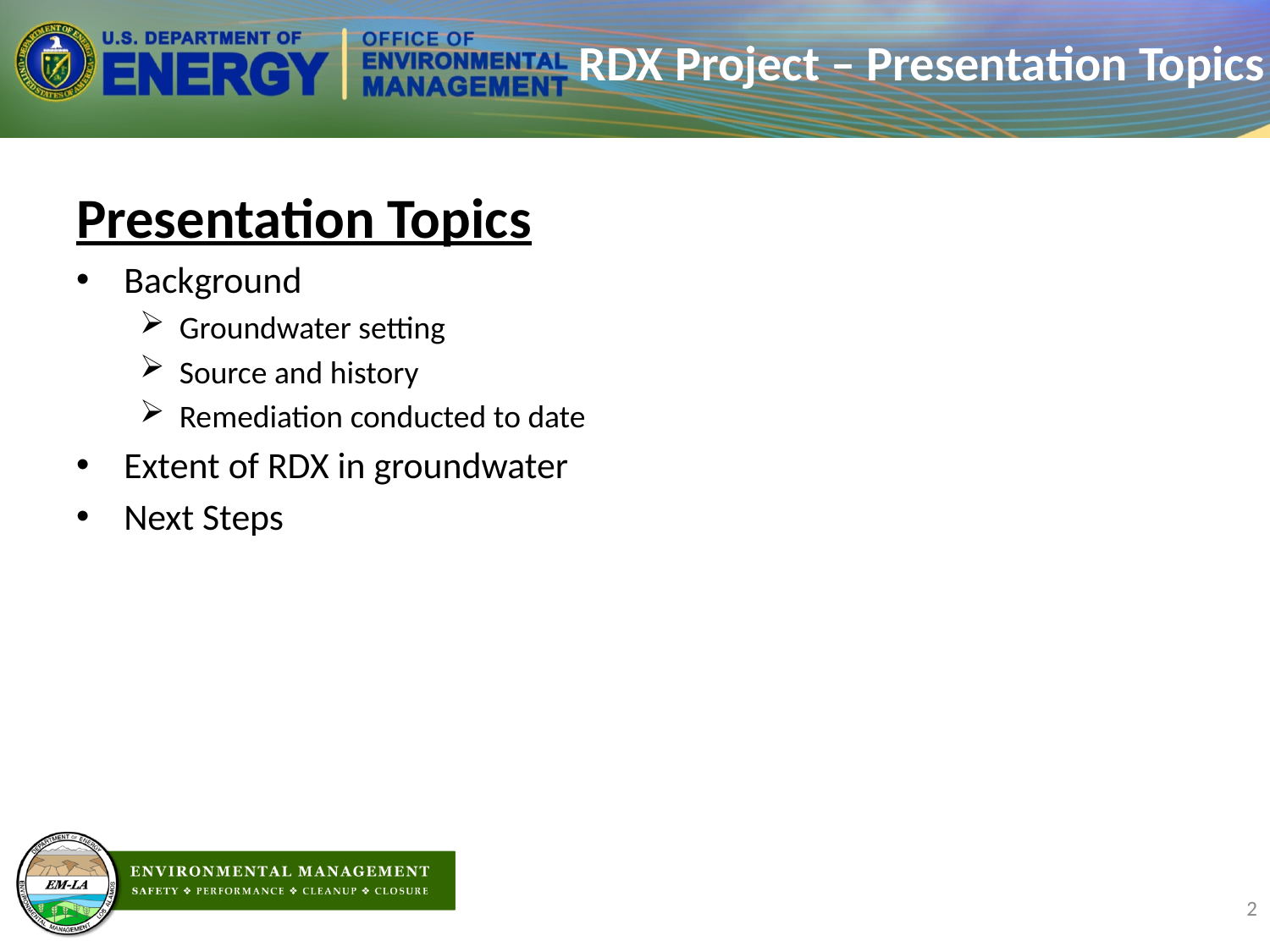

# RDX Project – Presentation Topics
Presentation Topics
Background
Groundwater setting
Source and history
Remediation conducted to date
Extent of RDX in groundwater
Next Steps
2